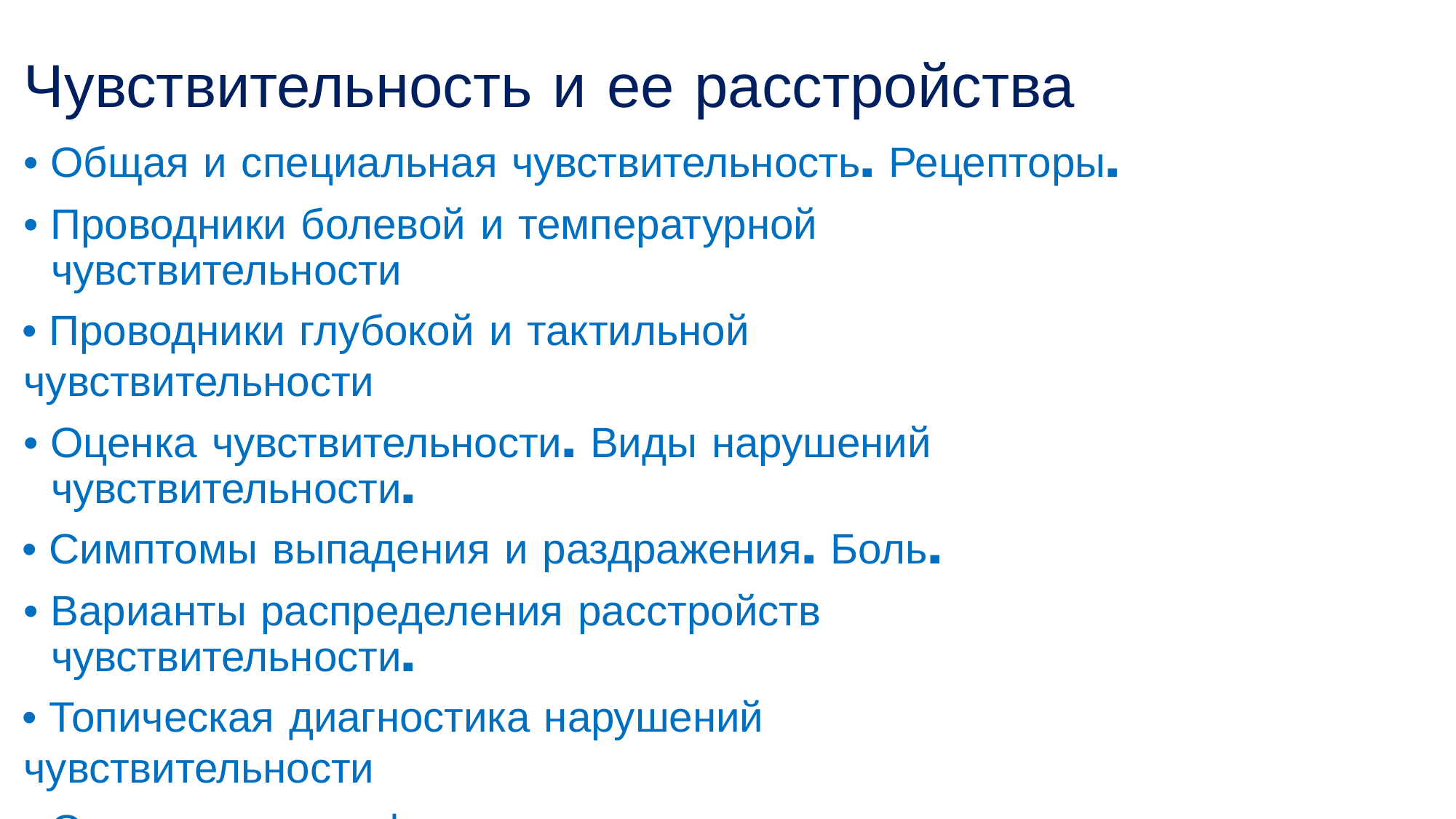

# Чувствительность и ее расстройства
• Общая и специальная чувствительность. Рецепторы.
• Проводники болевой и температурной  чувствительности
• Проводники глубокой и тактильной чувствительности
• Оценка чувствительности. Виды нарушений  чувствительности.
• Симптомы выпадения и раздражения. Боль.
• Варианты распределения расстройств  чувствительности.
• Топическая диагностика нарушений чувствительности
• Органические и функциональные нарушения  чувствительности